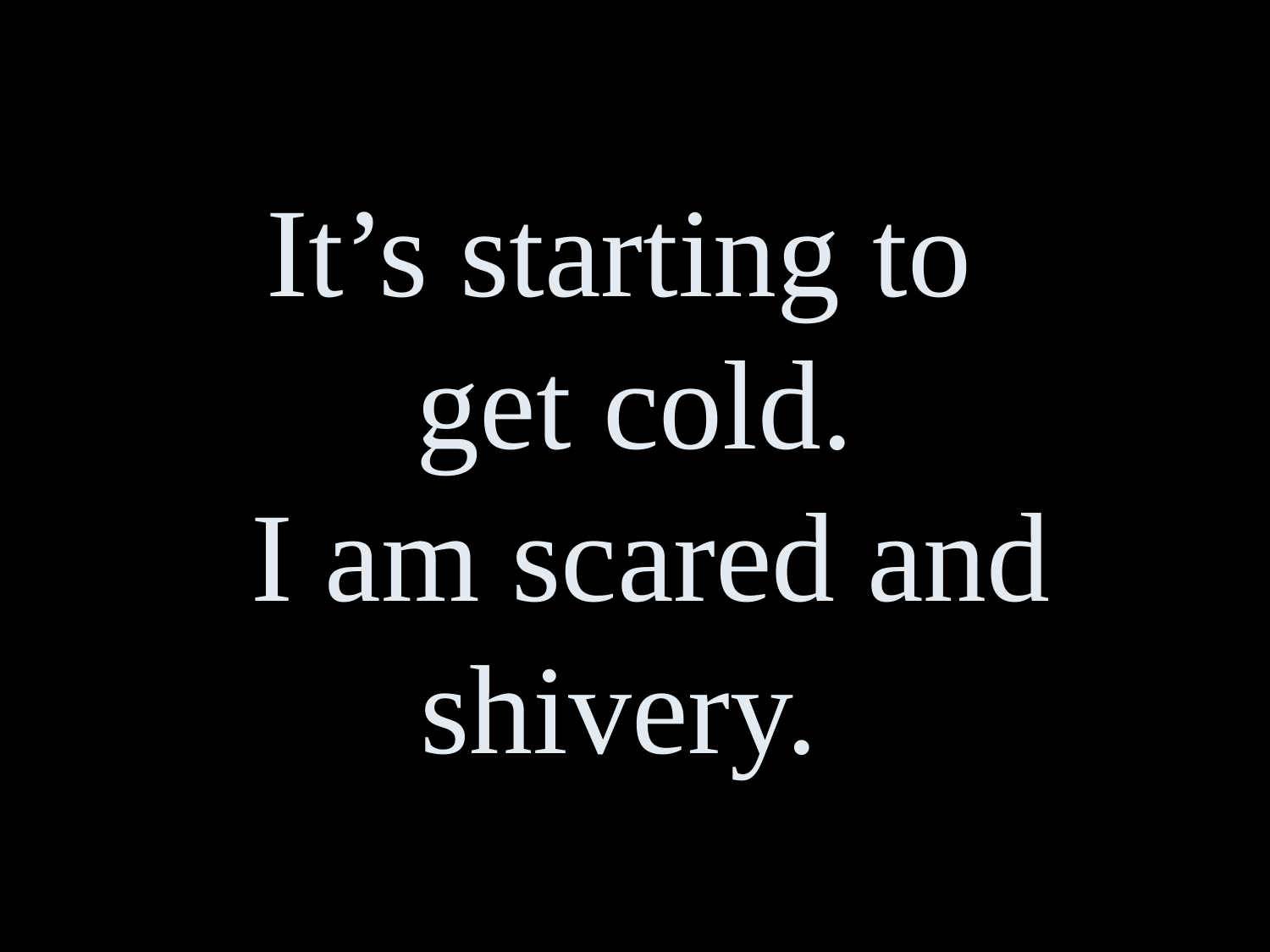

It’s starting to
get cold.
 I am scared and shivery.